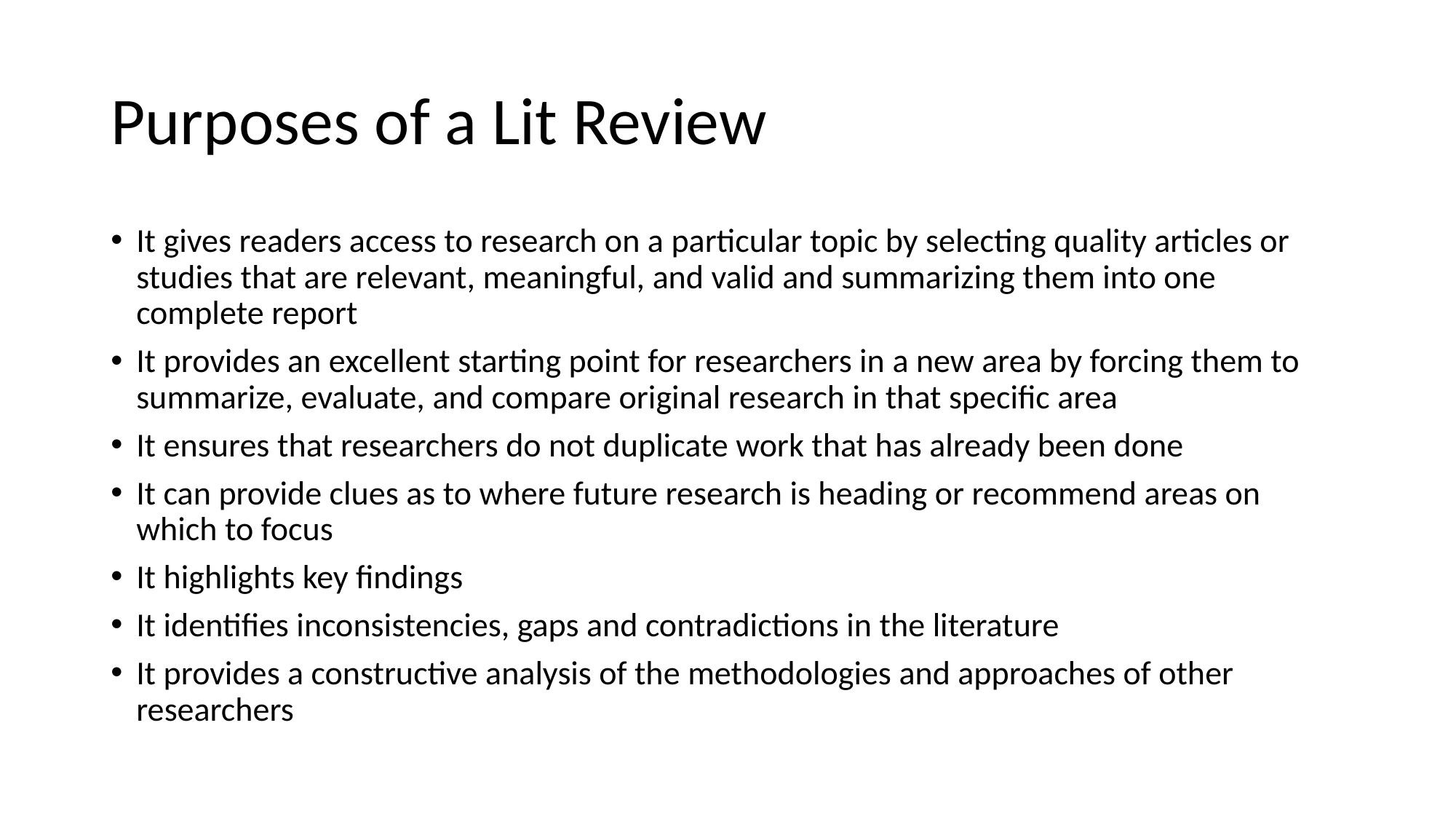

# Purposes of a Lit Review
It gives readers access to research on a particular topic by selecting quality articles or studies that are relevant, meaningful, and valid and summarizing them into one complete report
It provides an excellent starting point for researchers in a new area by forcing them to summarize, evaluate, and compare original research in that speciﬁc area
It ensures that researchers do not duplicate work that has already been done
It can provide clues as to where future research is heading or recommend areas on which to focus
It highlights key ﬁndings
It identiﬁes inconsistencies, gaps and contradictions in the literature
It provides a constructive analysis of the methodologies and approaches of other researchers